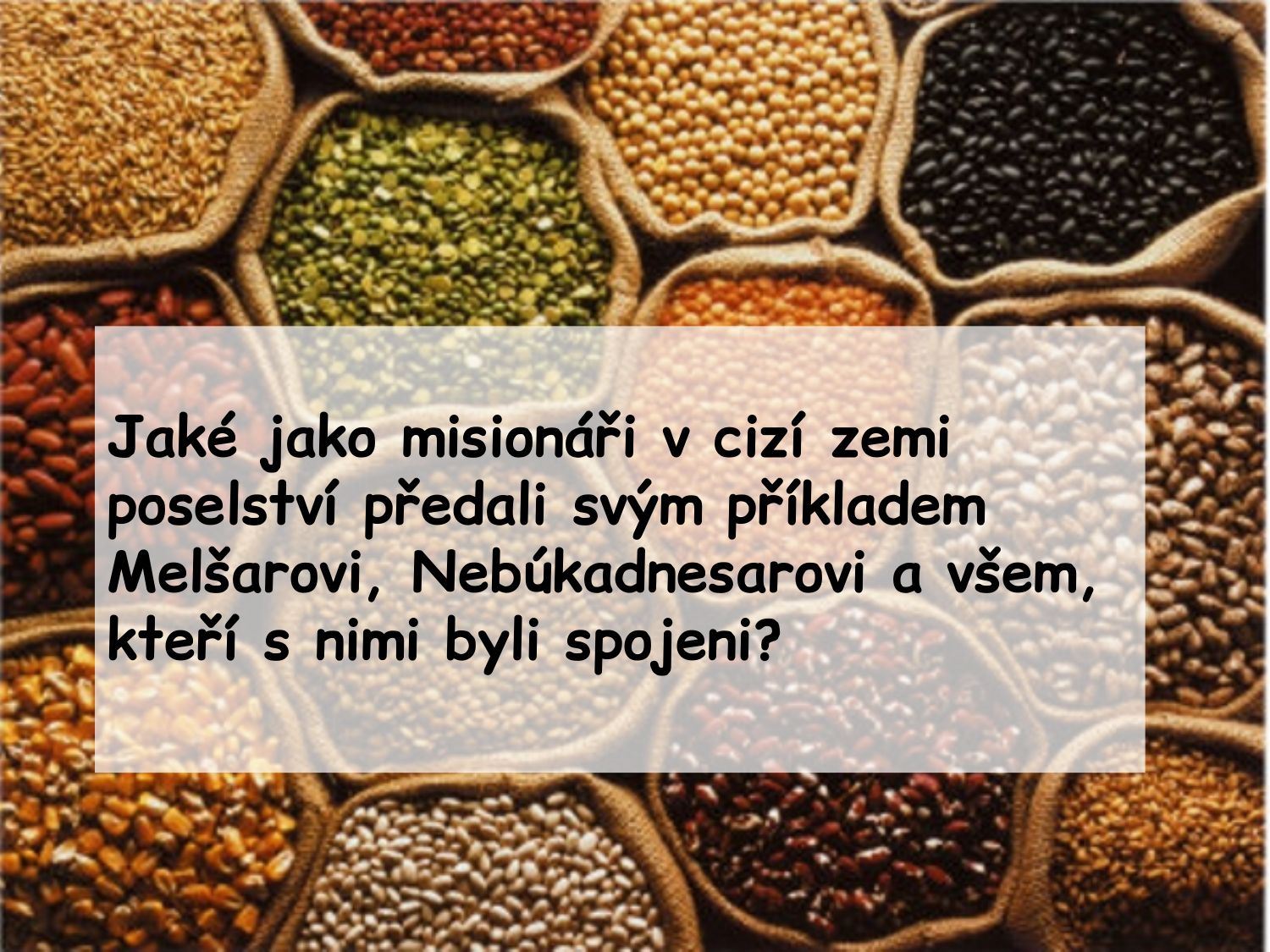

Jaké jako misionáři v cizí zemi poselství předali svým příkladem Melšarovi, Nebúkadnesarovi a všem, kteří s nimi byli spojeni?